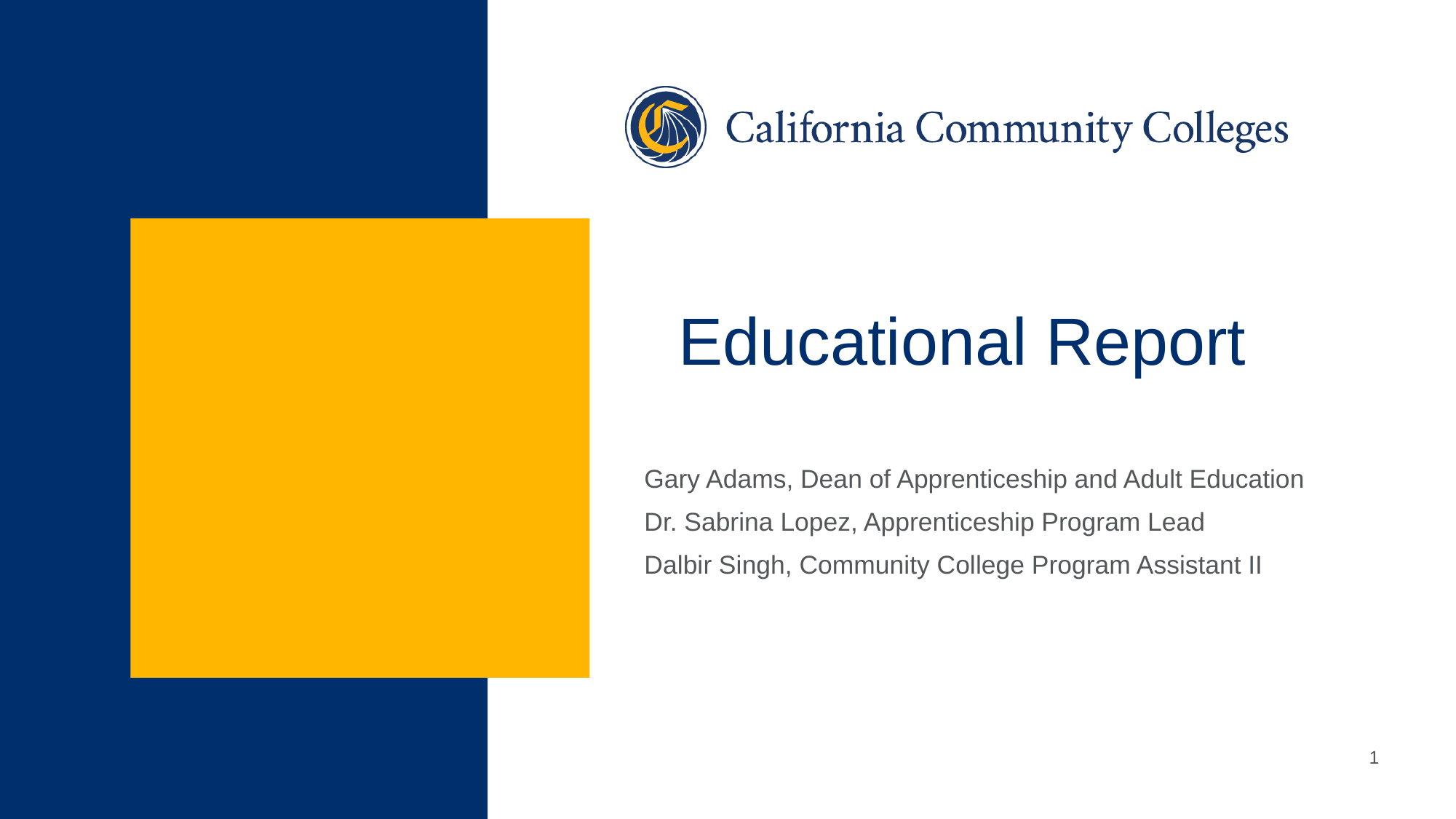

# Educational Report
Gary Adams, Dean of Apprenticeship and Adult Education
Dr. Sabrina Lopez, Apprenticeship Program Lead
Dalbir Singh, Community College Program Assistant II
1